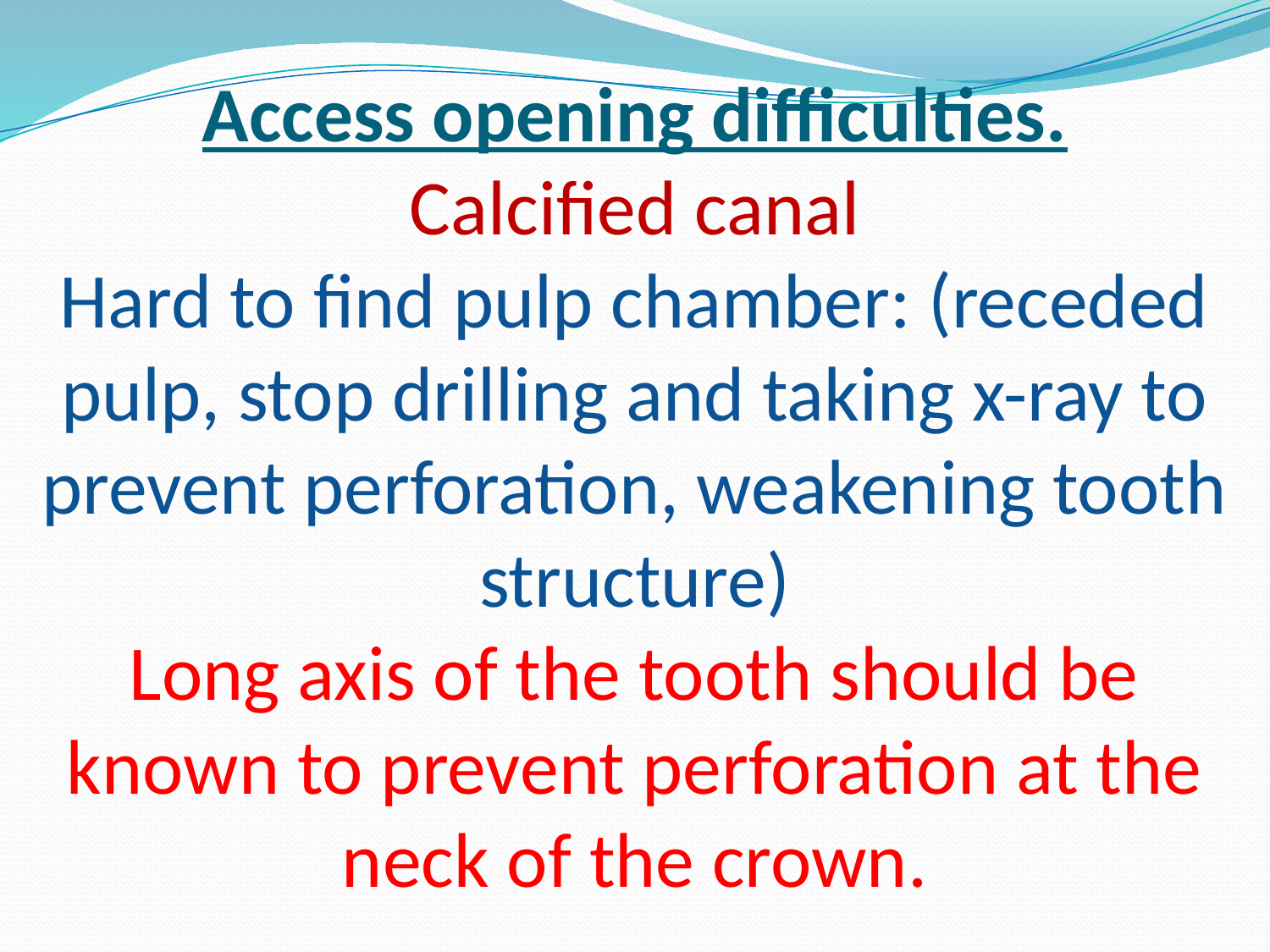

# Access opening difficulties. Calcified canal Hard to find pulp chamber: (receded pulp, stop drilling and taking x-ray to prevent perforation, weakening tooth structure) Long axis of the tooth should be known to prevent perforation at the neck of the crown.